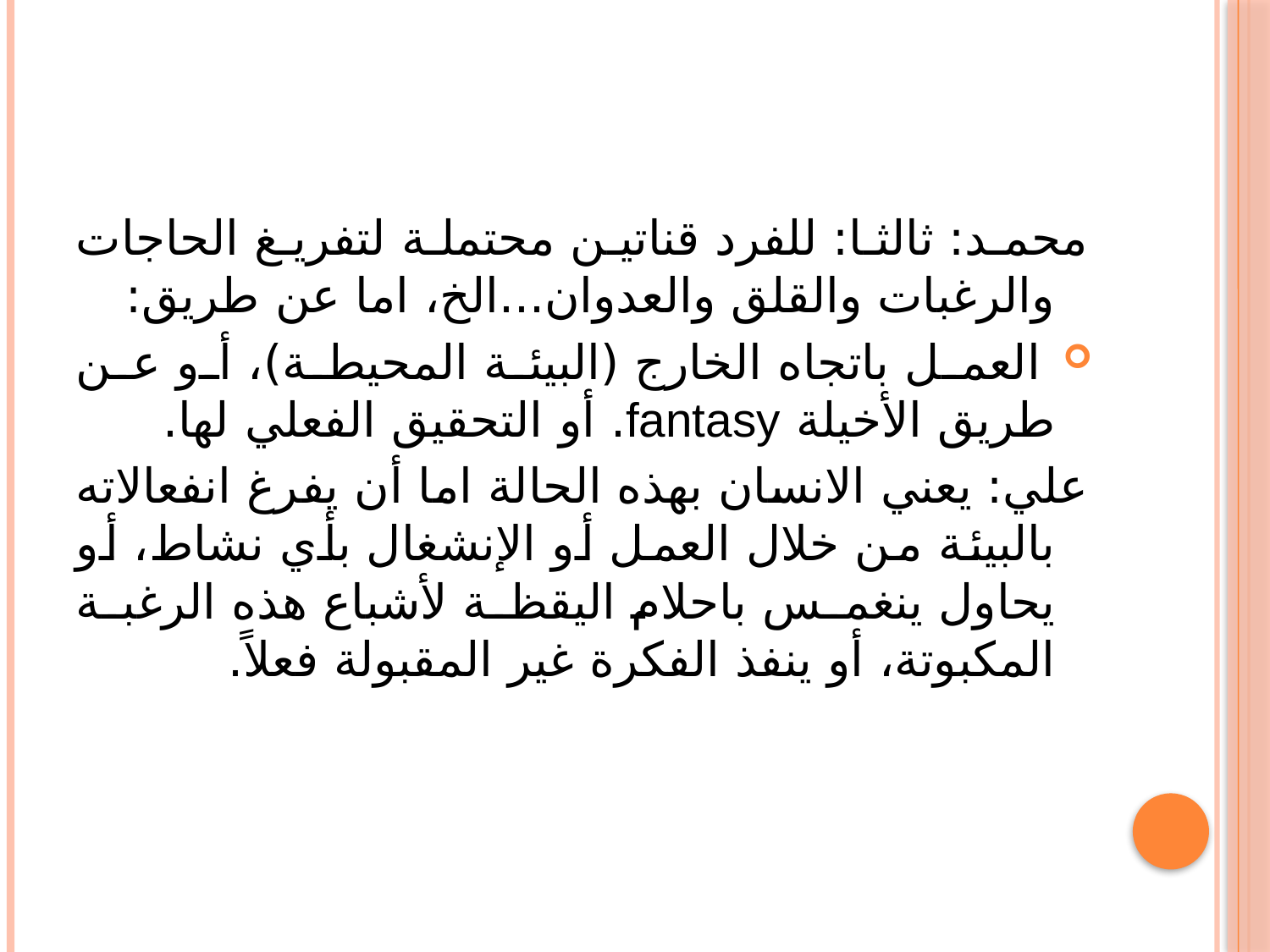

محمد: ثالثا: للفرد قناتين محتملة لتفريغ الحاجات والرغبات والقلق والعدوان...الخ، اما عن طريق:
 العمل باتجاه الخارج (البيئة المحيطة)، أو عن طريق الأخيلة fantasy. أو التحقيق الفعلي لها.
علي: يعني الانسان بهذه الحالة اما أن يفرغ انفعالاته بالبيئة من خلال العمل أو الإنشغال بأي نشاط، أو يحاول ينغمس باحلام اليقظة لأشباع هذه الرغبة المكبوتة، أو ينفذ الفكرة غير المقبولة فعلاً.